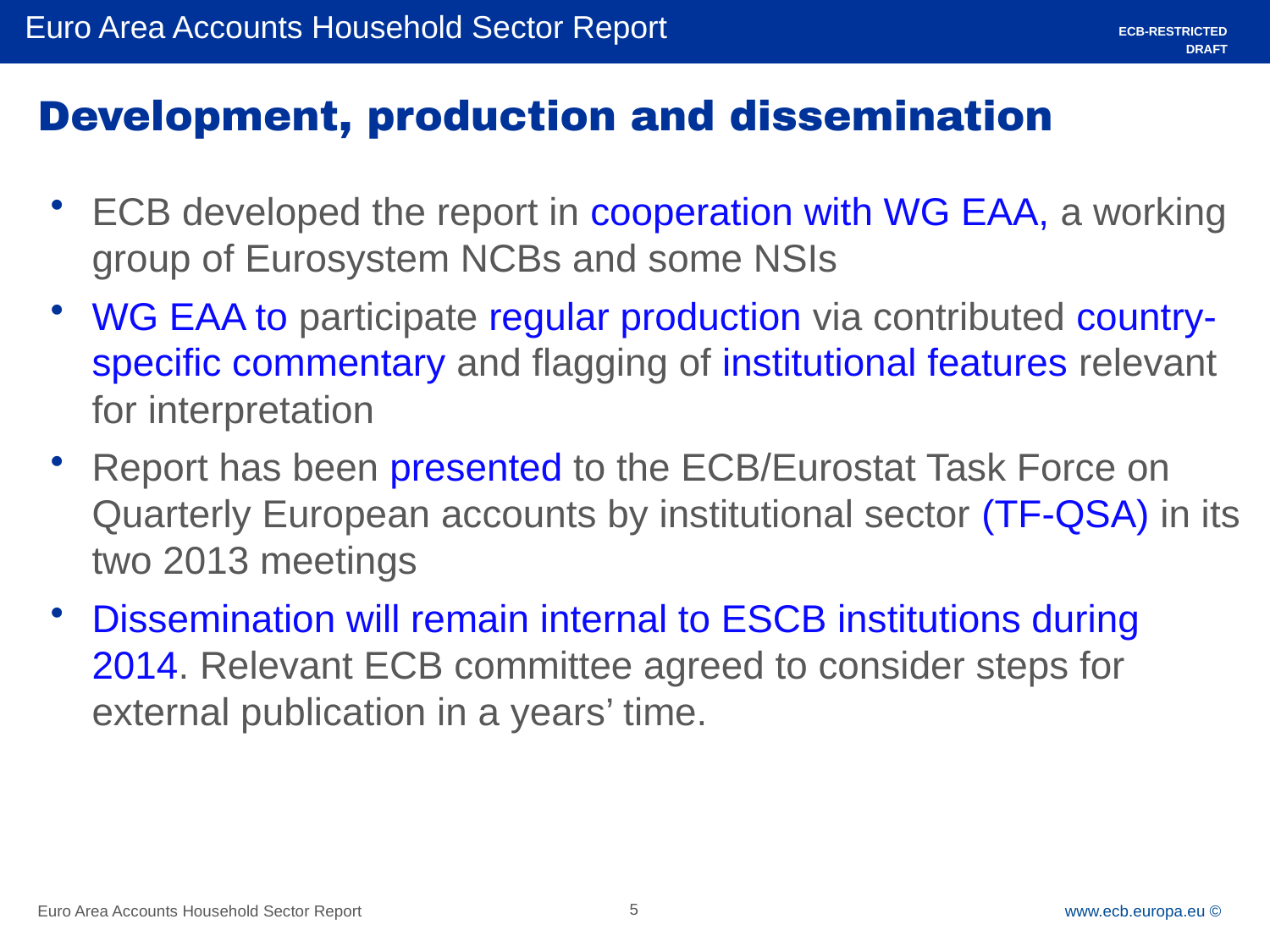

Euro Area Accounts Household Sector Report
ECB-RESTRICTED
DRAFT
# Development, production and dissemination
ECB developed the report in cooperation with WG EAA, a working group of Eurosystem NCBs and some NSIs
WG EAA to participate regular production via contributed country-specific commentary and flagging of institutional features relevant for interpretation
Report has been presented to the ECB/Eurostat Task Force on Quarterly European accounts by institutional sector (TF-QSA) in its two 2013 meetings
Dissemination will remain internal to ESCB institutions during 2014. Relevant ECB committee agreed to consider steps for external publication in a years’ time.

Euro Area Accounts Household Sector Report

5